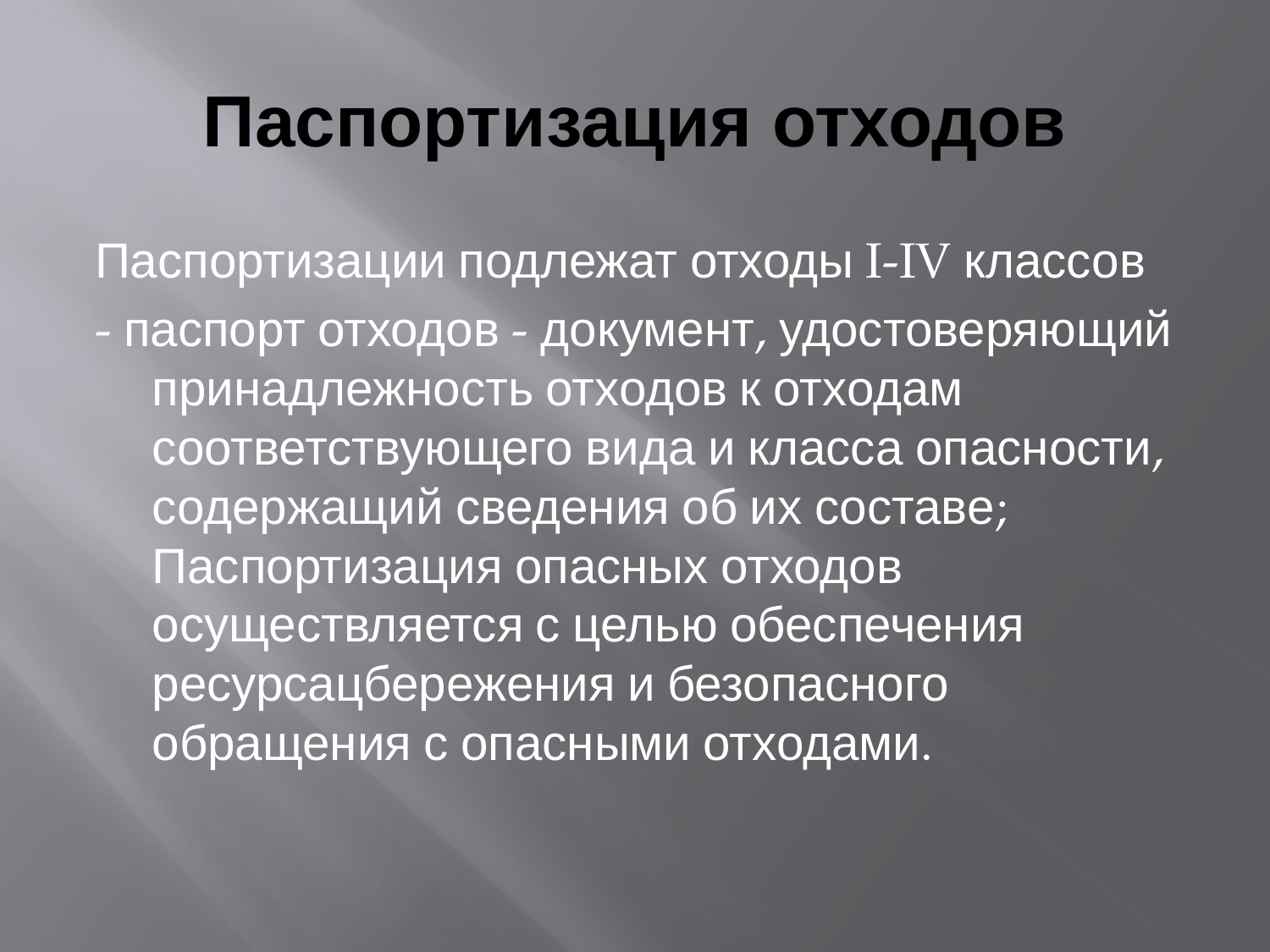

# Паспортизация отходов
Паспортизации подлежат отходы I-IV классов
- паспорт отходов - документ, удостоверяющий принадлежность отходов к отходам соответствующего вида и класса опасности, содержащий сведения об их составе;
Паспортизация опасных отходов осуществляется с целью обеспечения ресурсацбережения и безопасного обращения с опасными отходами.